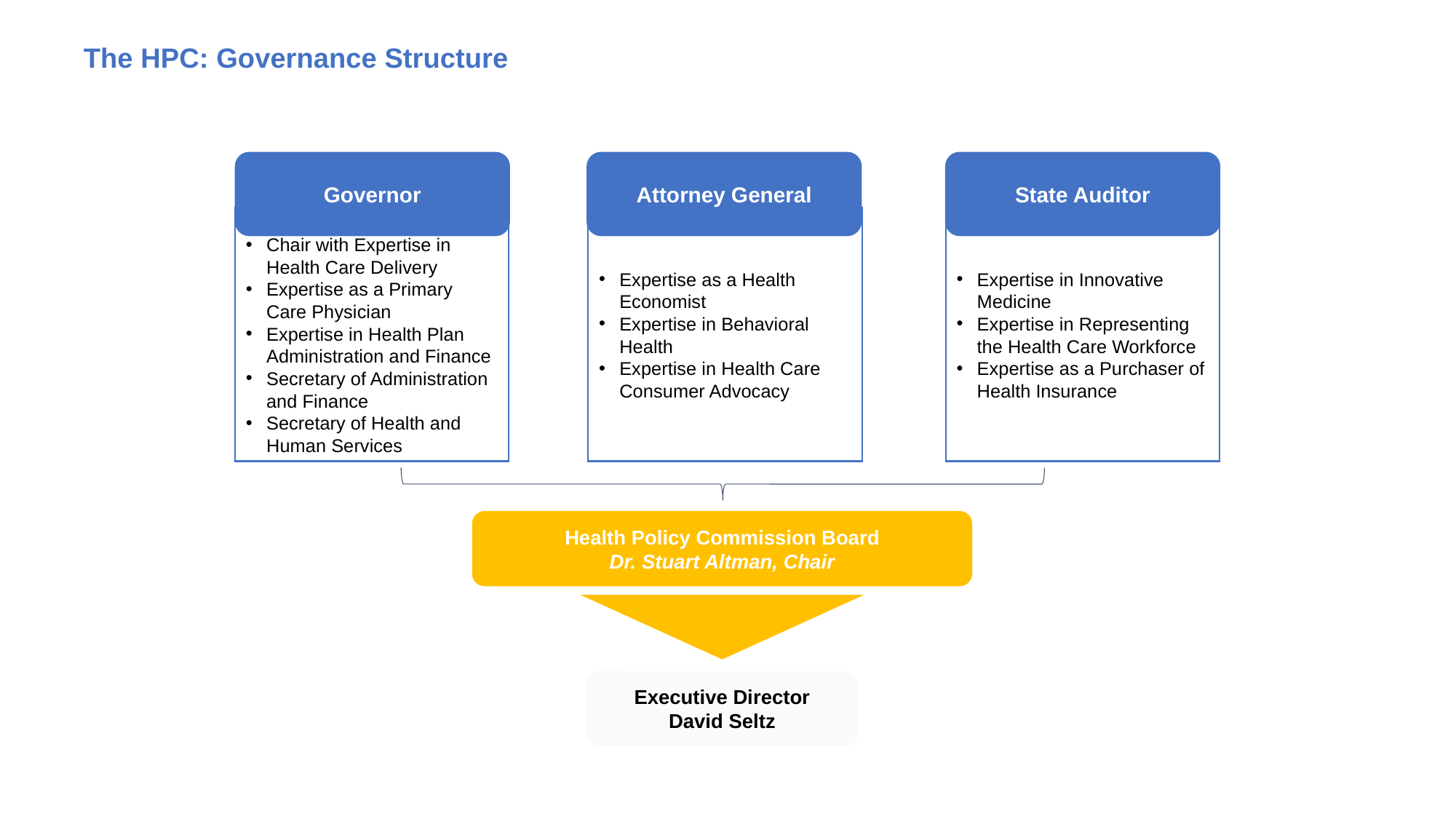

# The HPC: Governance Structure
Governor
Attorney General
State Auditor

Chair with Expertise in Health Care Delivery
Expertise as a Primary Care Physician
Expertise in Health Plan Administration and Finance
Secretary of Administration and Finance
Secretary of Health and Human Services
Expertise as a Health Economist
Expertise in Behavioral Health
Expertise in Health Care Consumer Advocacy
Expertise in Innovative Medicine
Expertise in Representing the Health Care Workforce
Expertise as a Purchaser of Health Insurance
Health Policy Commission Board
Dr. Stuart Altman, Chair

Executive Director
David Seltz